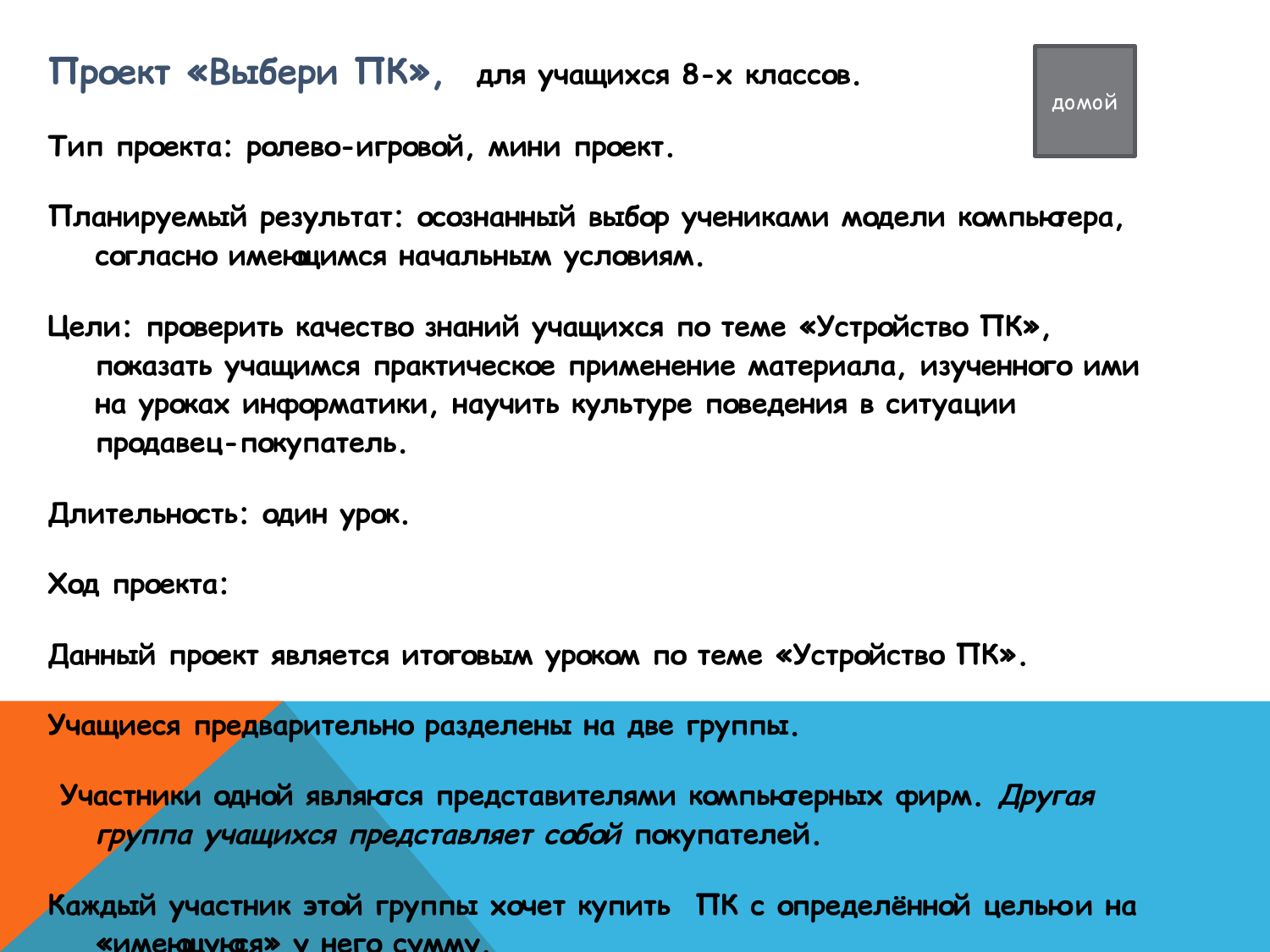

Проект «Выбери ПК»,  для учащихся 8-х классов.
Тип проекта: ролево-игровой, мини проект.
Планируемый результат: осознанный выбор учениками модели компьютера, согласно имеющимся начальным условиям.
Цели: проверить качество знаний учащихся по теме «Устройство ПК», показать учащимся практическое применение материала, изученного ими на уроках информатики, научить культуре поведения в ситуации продавец-покупатель.
Длительность: один урок.
Ход проекта:
Данный проект является итоговым уроком по теме «Устройство ПК».
Учащиеся предварительно разделены на две группы.
 Участники одной являются представителями компьютерных фирм. Другая группа учащихся представляет собой покупателей.
Каждый участник этой группы хочет купить  ПК с определённой целью и на «имеющуюся» у него сумму.
домой